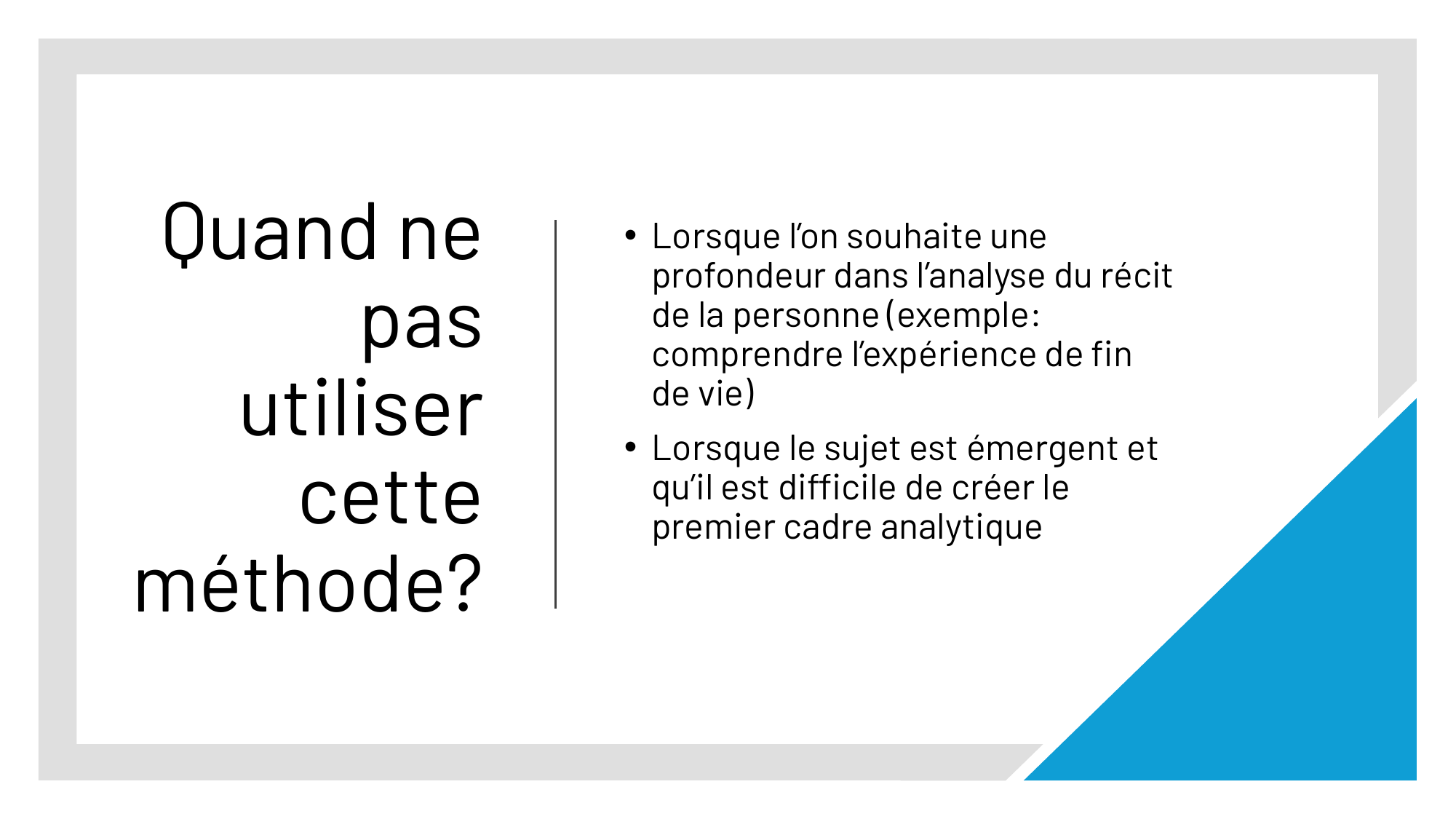

# Quand ne pas utiliser cette méthode?
Lorsque l’on souhaite une profondeur dans l’analyse du récit de la personne (exemple: comprendre l’expérience de fin de vie)
Lorsque le sujet est émergent et qu’il est difficile de créer le premier cadre analytique